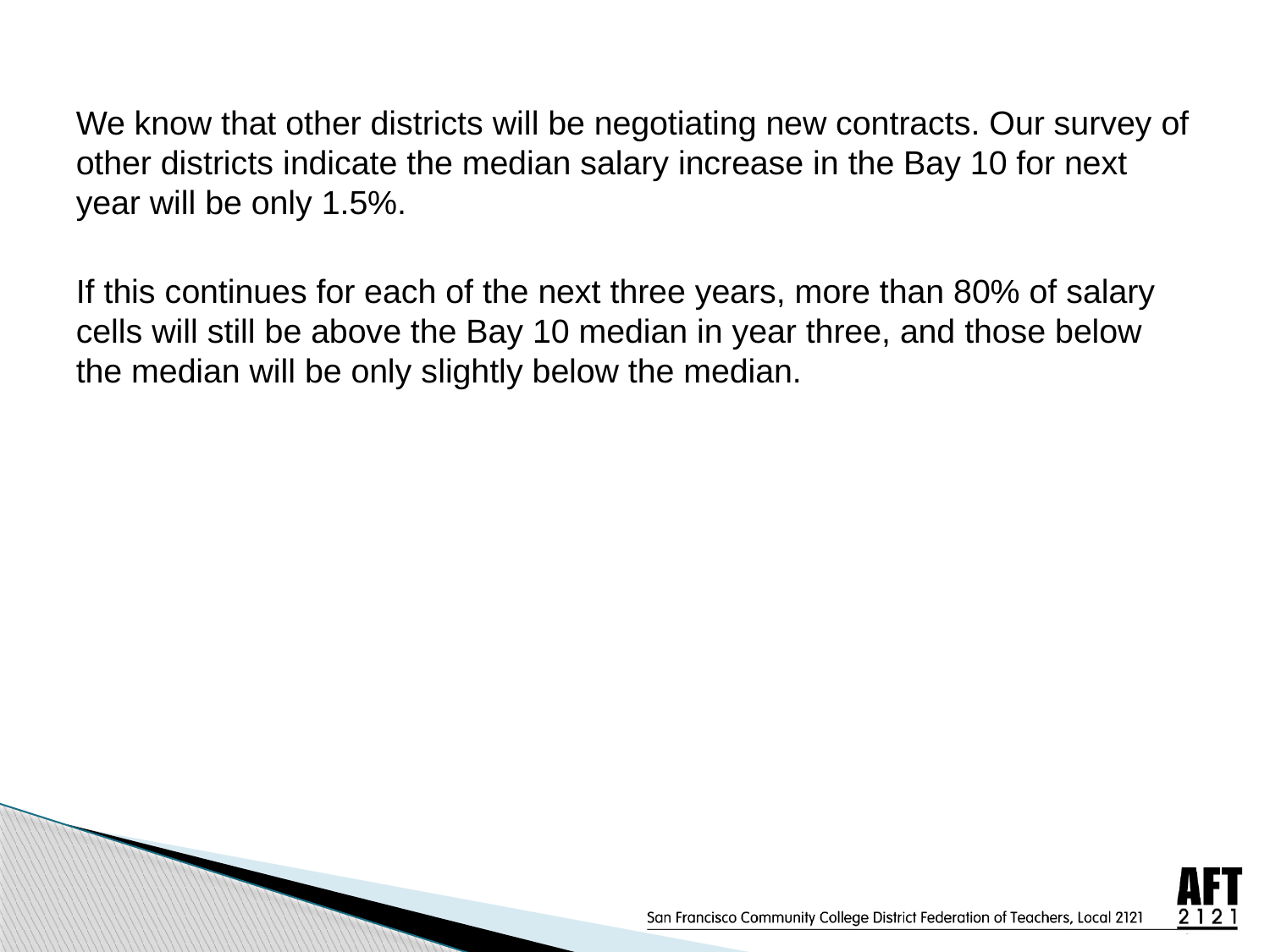

#
We know that other districts will be negotiating new contracts. Our survey of other districts indicate the median salary increase in the Bay 10 for next year will be only 1.5%.

If this continues for each of the next three years, more than 80% of salary cells will still be above the Bay 10 median in year three, and those below the median will be only slightly below the median.